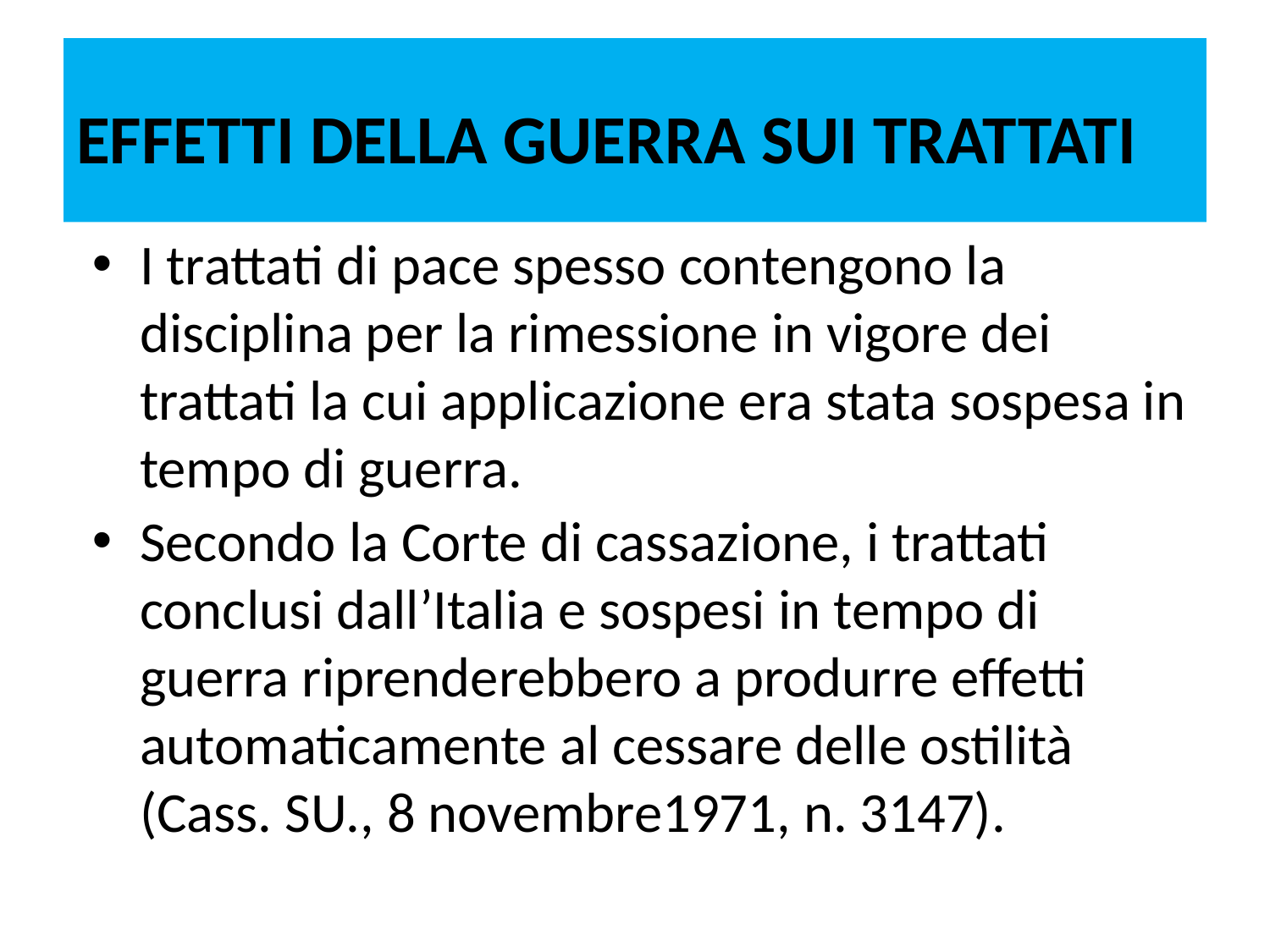

# EFFETTI DELLA GUERRA SUI TRATTATI
I trattati di pace spesso contengono la disciplina per la rimessione in vigore dei trattati la cui applicazione era stata sospesa in tempo di guerra.
Secondo la Corte di cassazione, i trattati conclusi dall’Italia e sospesi in tempo di guerra riprenderebbero a produrre effetti automaticamente al cessare delle ostilità (Cass. SU., 8 novembre1971, n. 3147).